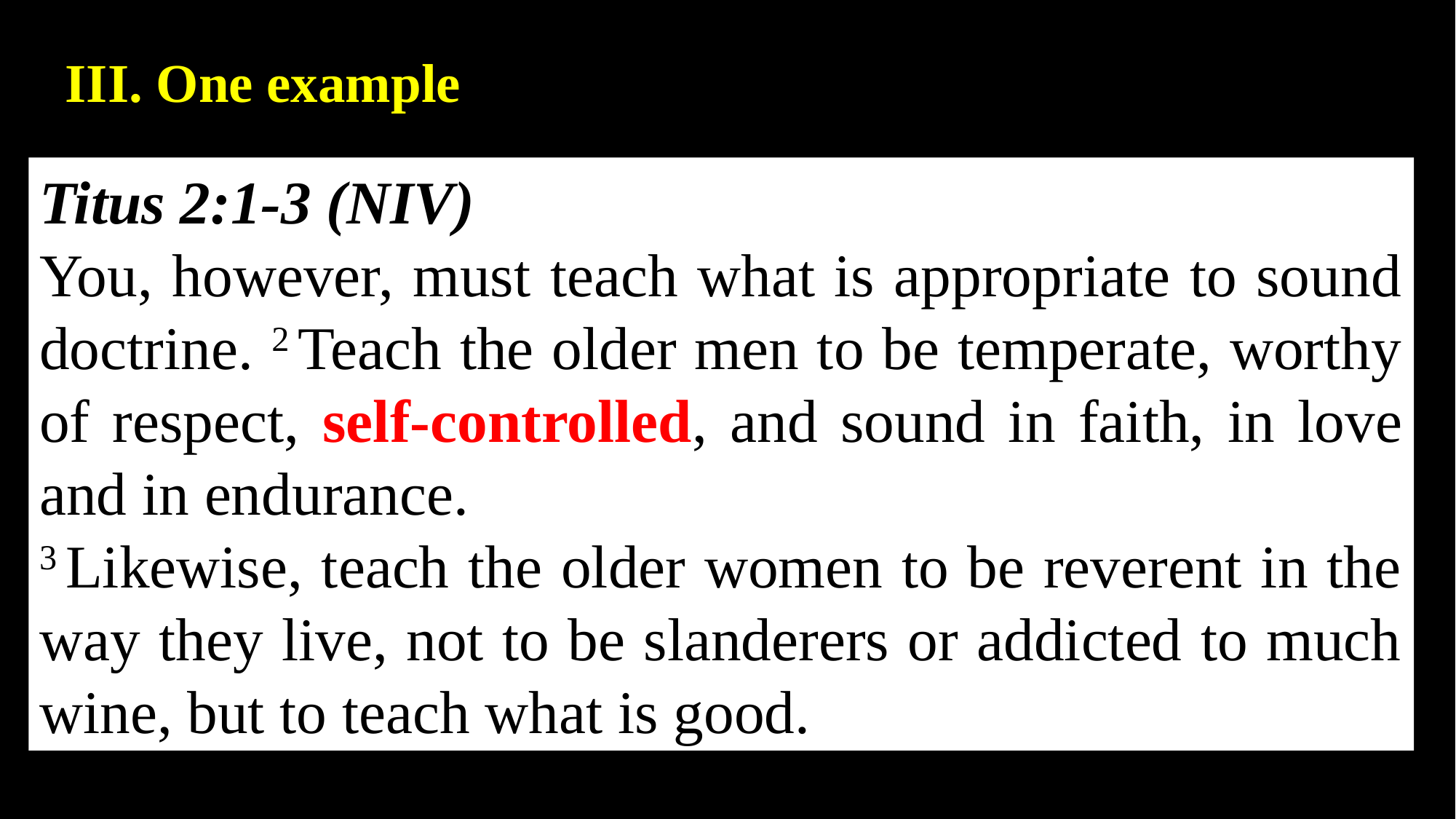

III. One example
Titus 2:1-3 (NIV)
You, however, must teach what is appropriate to sound doctrine. 2 Teach the older men to be temperate, worthy of respect, self-controlled, and sound in faith, in love and in endurance.
3 Likewise, teach the older women to be reverent in the way they live, not to be slanderers or addicted to much wine, but to teach what is good.